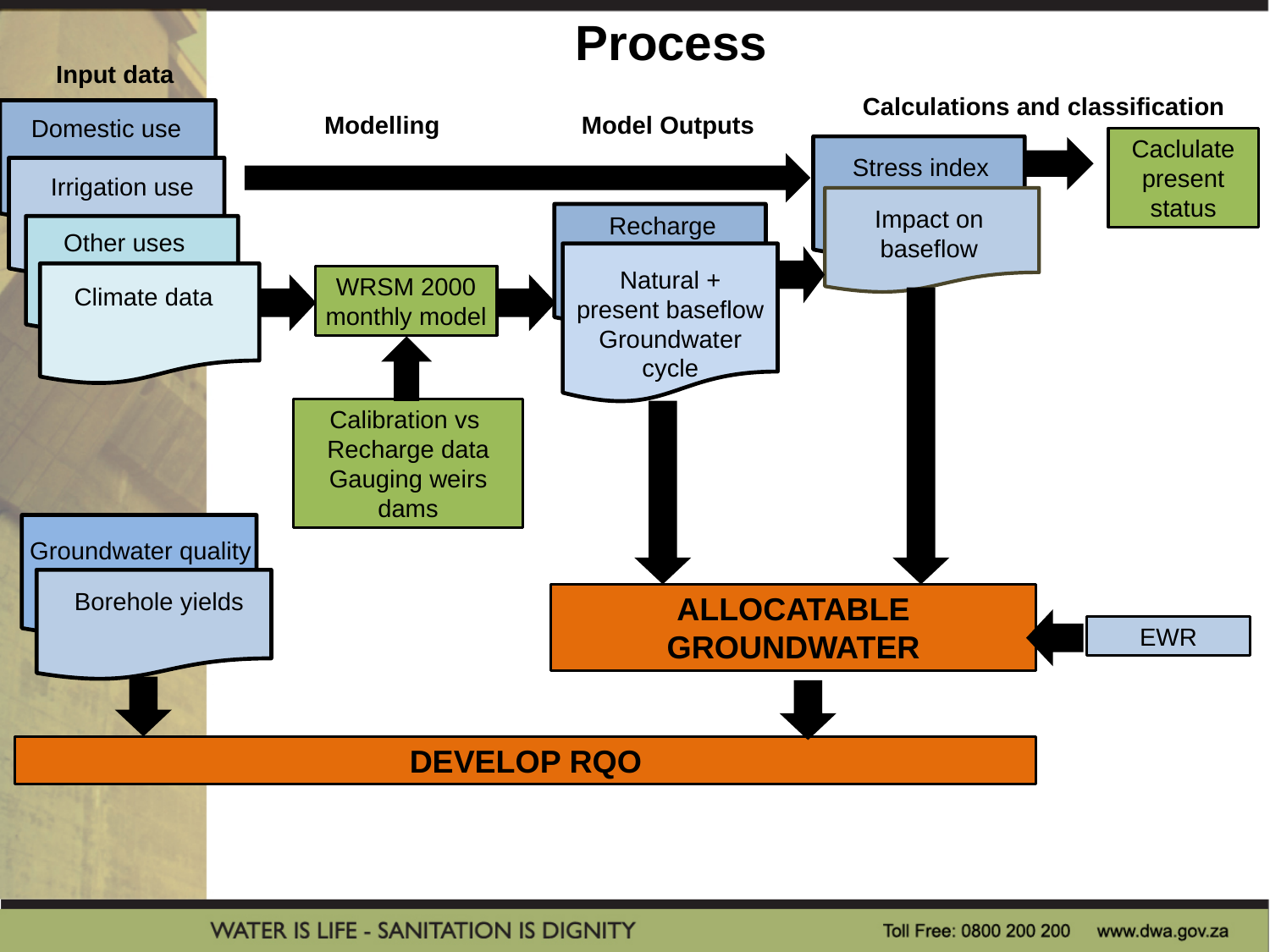

Process
Input data
Calculations and classification

Domestic use
Modelling
Model Outputs
Caclulate present status

Stress index

Irrigation use

Impact on baseflow

Recharge

Other uses

Natural + present baseflow
Groundwater cycle

Climate data
WRSM 2000 monthly model

Calibration vs
Recharge data
Gauging weirs
dams

Groundwater quality

Borehole yields
ALLOCATABLE GROUNDWATER

EWR

DEVELOP RQO